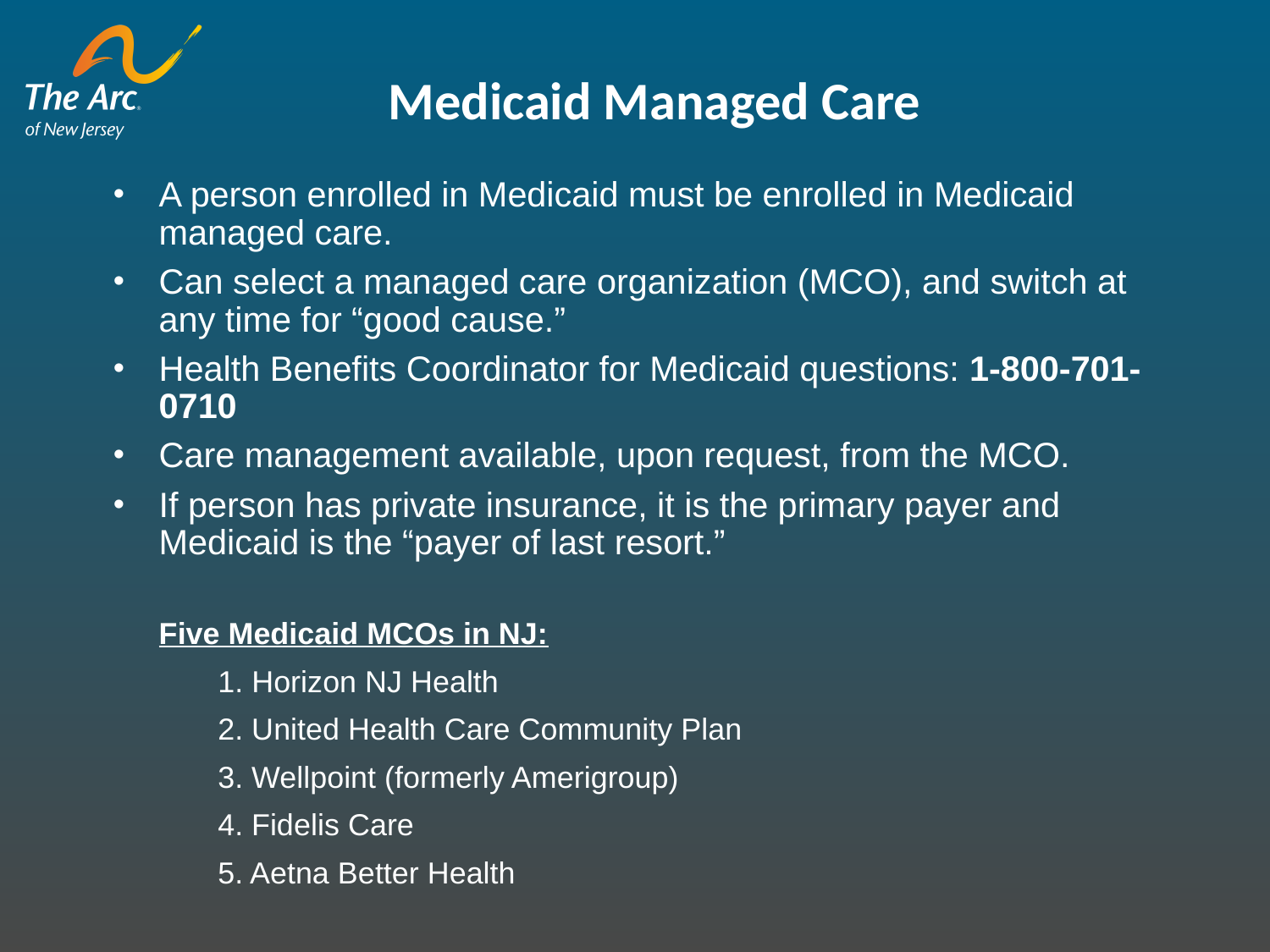

Medicaid Managed Care
A person enrolled in Medicaid must be enrolled in Medicaid managed care.
Can select a managed care organization (MCO), and switch at any time for “good cause.”
Health Benefits Coordinator for Medicaid questions: 1-800-701-0710
Care management available, upon request, from the MCO.
If person has private insurance, it is the primary payer and Medicaid is the “payer of last resort.”

Five Medicaid MCOs in NJ:
1. Horizon NJ Health
2. United Health Care Community Plan
3. Wellpoint (formerly Amerigroup)
4. Fidelis Care
5. Aetna Better Health